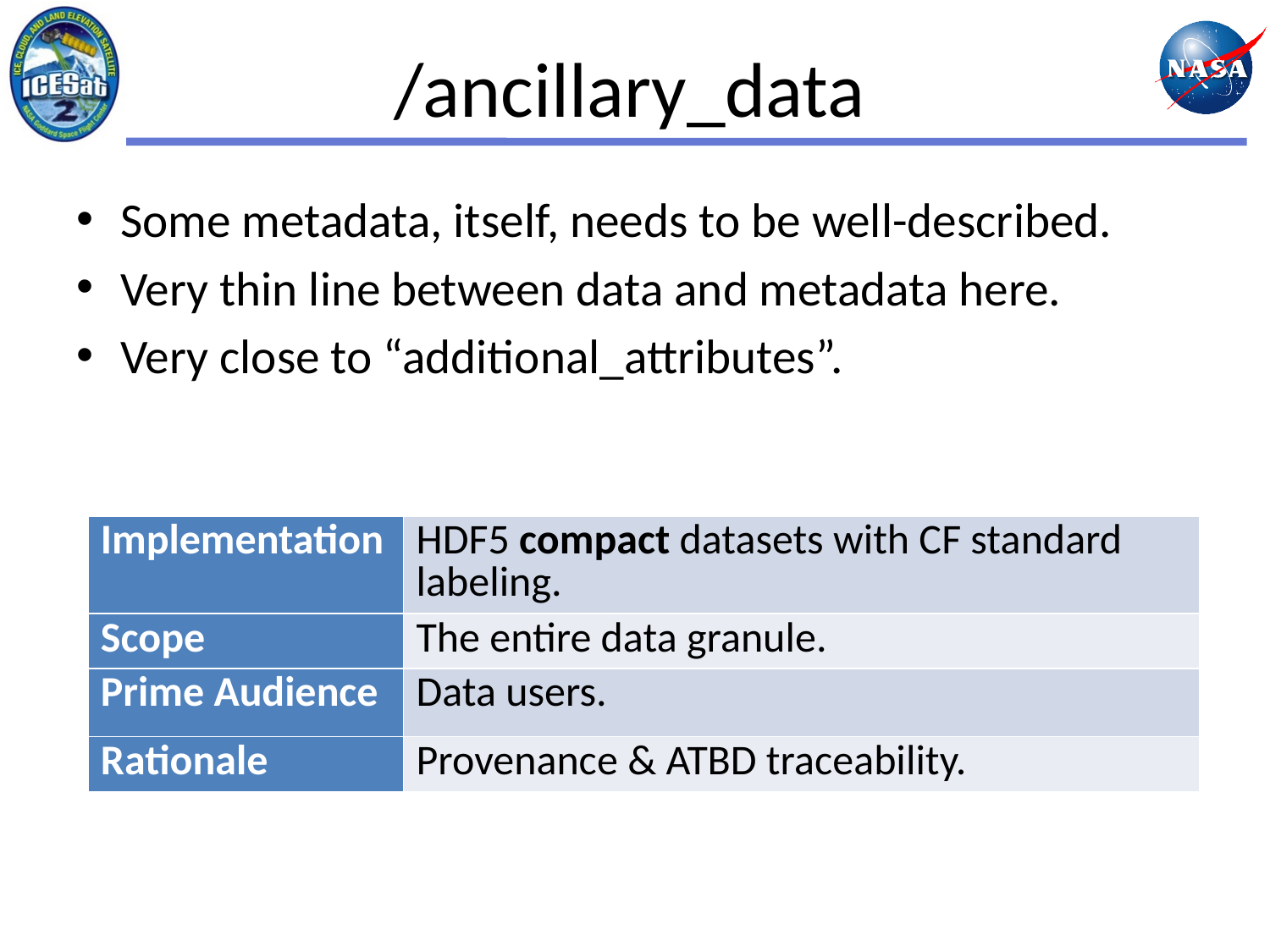

# /ancillary_data
Some metadata, itself, needs to be well-described.
Very thin line between data and metadata here.
Very close to “additional_attributes”.
| Implementation | HDF5 compact datasets with CF standard labeling. |
| --- | --- |
| Scope | The entire data granule. |
| Prime Audience | Data users. |
| Rationale | Provenance & ATBD traceability. |